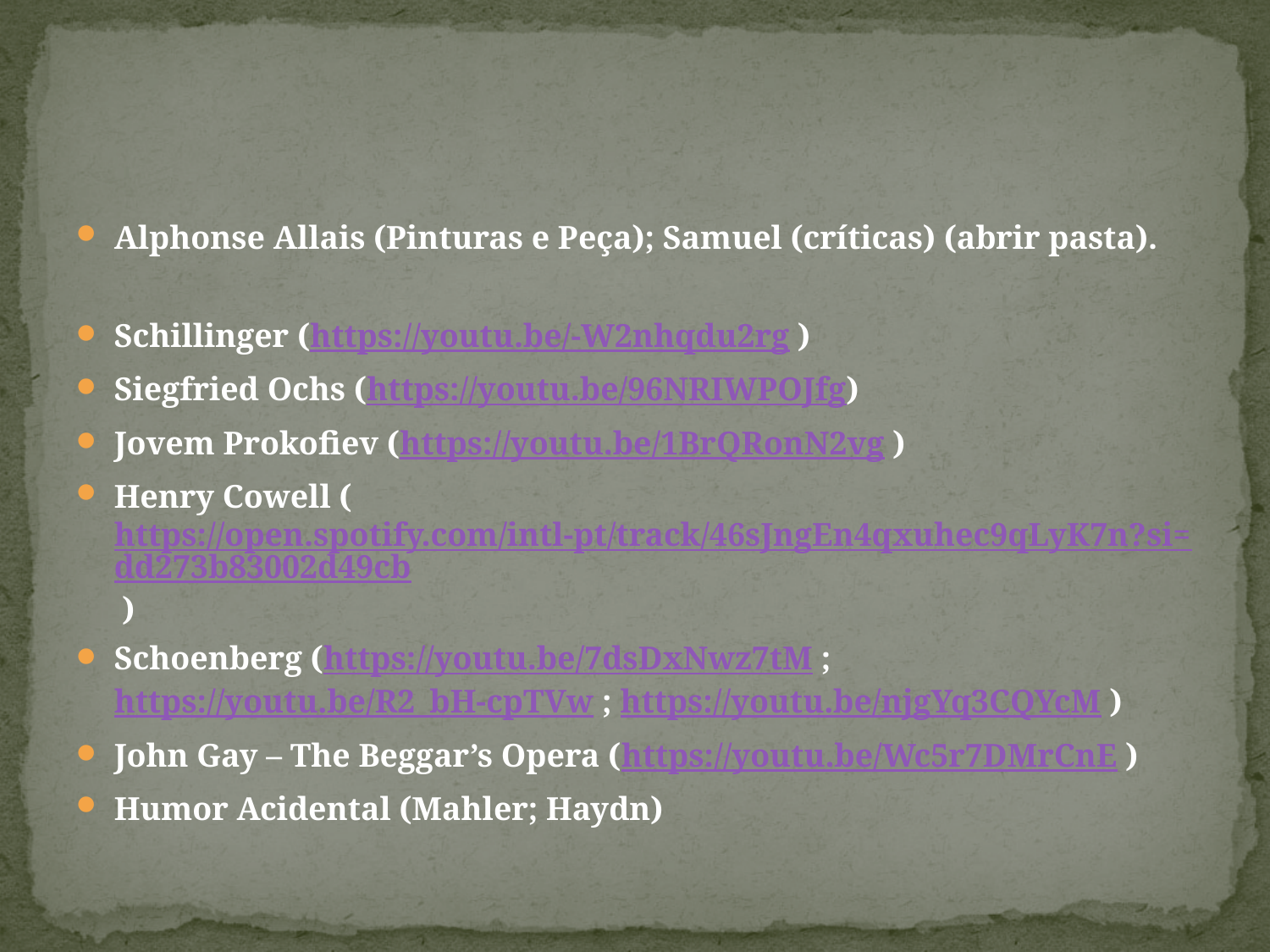

#
Alphonse Allais (Pinturas e Peça); Samuel (críticas) (abrir pasta).

Schillinger (https://youtu.be/-W2nhqdu2rg )
Siegfried Ochs (https://youtu.be/96NRIWPOJfg)
Jovem Prokofiev (https://youtu.be/1BrQRonN2vg )
Henry Cowell (https://open.spotify.com/intl-pt/track/46sJngEn4qxuhec9qLyK7n?si=dd273b83002d49cb )
Schoenberg (https://youtu.be/7dsDxNwz7tM ; https://youtu.be/R2_bH-cpTVw ; https://youtu.be/njgYq3CQYcM )
John Gay – The Beggar’s Opera (https://youtu.be/Wc5r7DMrCnE )
Humor Acidental (Mahler; Haydn)